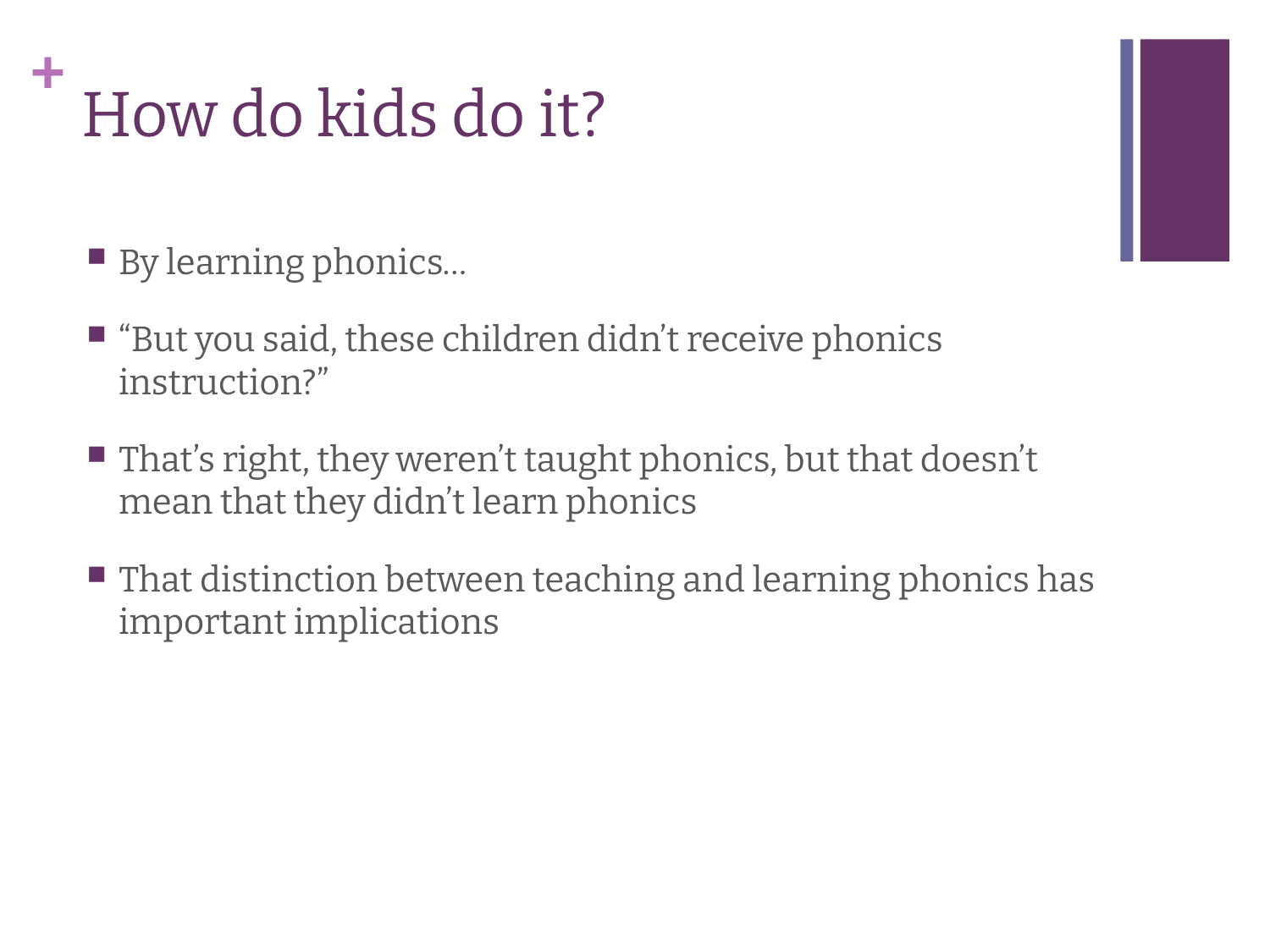

# How do kids do it?
By learning phonics…
“But you said, these children didn’t receive phonics instruction?”
That’s right, they weren’t taught phonics, but that doesn’t mean that they didn’t learn phonics
That distinction between teaching and learning phonics has important implications